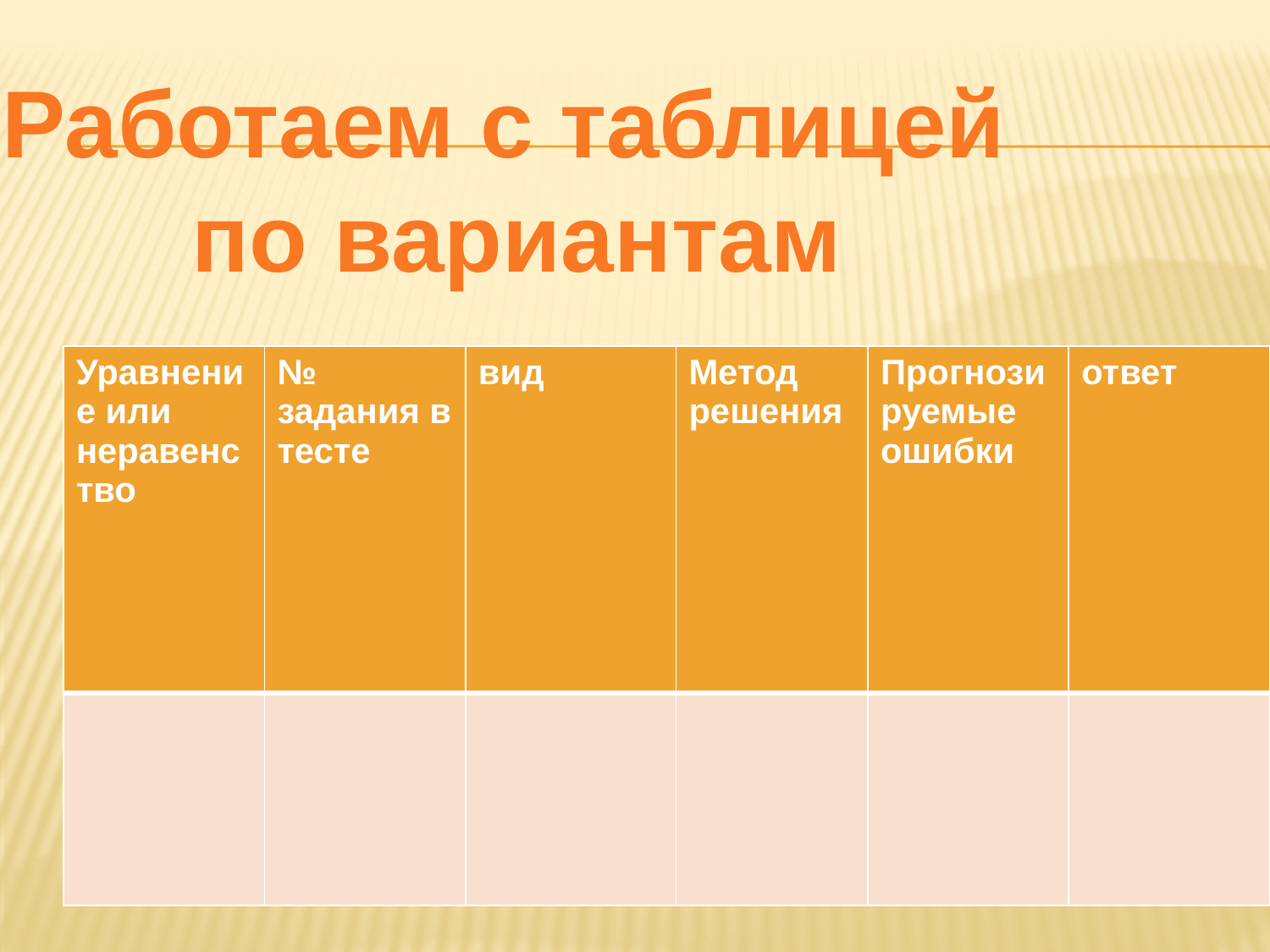

Работаем с таблицей
по вариантам
| Уравнение или неравенство | № задания в тесте | вид | Метод решения | Прогнозируемые ошибки | ответ |
| --- | --- | --- | --- | --- | --- |
|  |  |  |  |  |  |